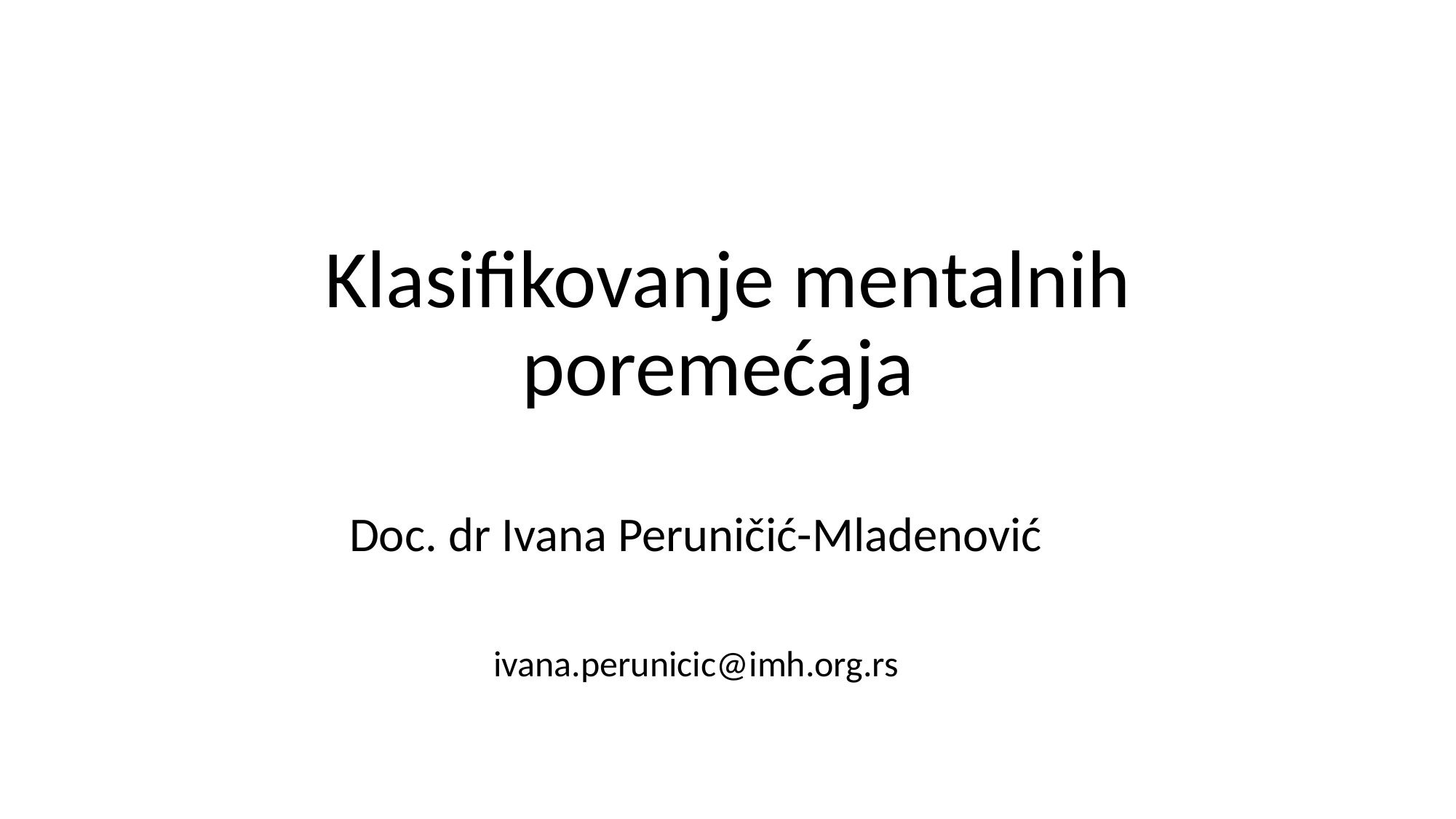

# Klasifikovanje mentalnih poremećaja
Doc. dr Ivana Peruničić-Mladenović

ivana.perunicic@imh.org.rs